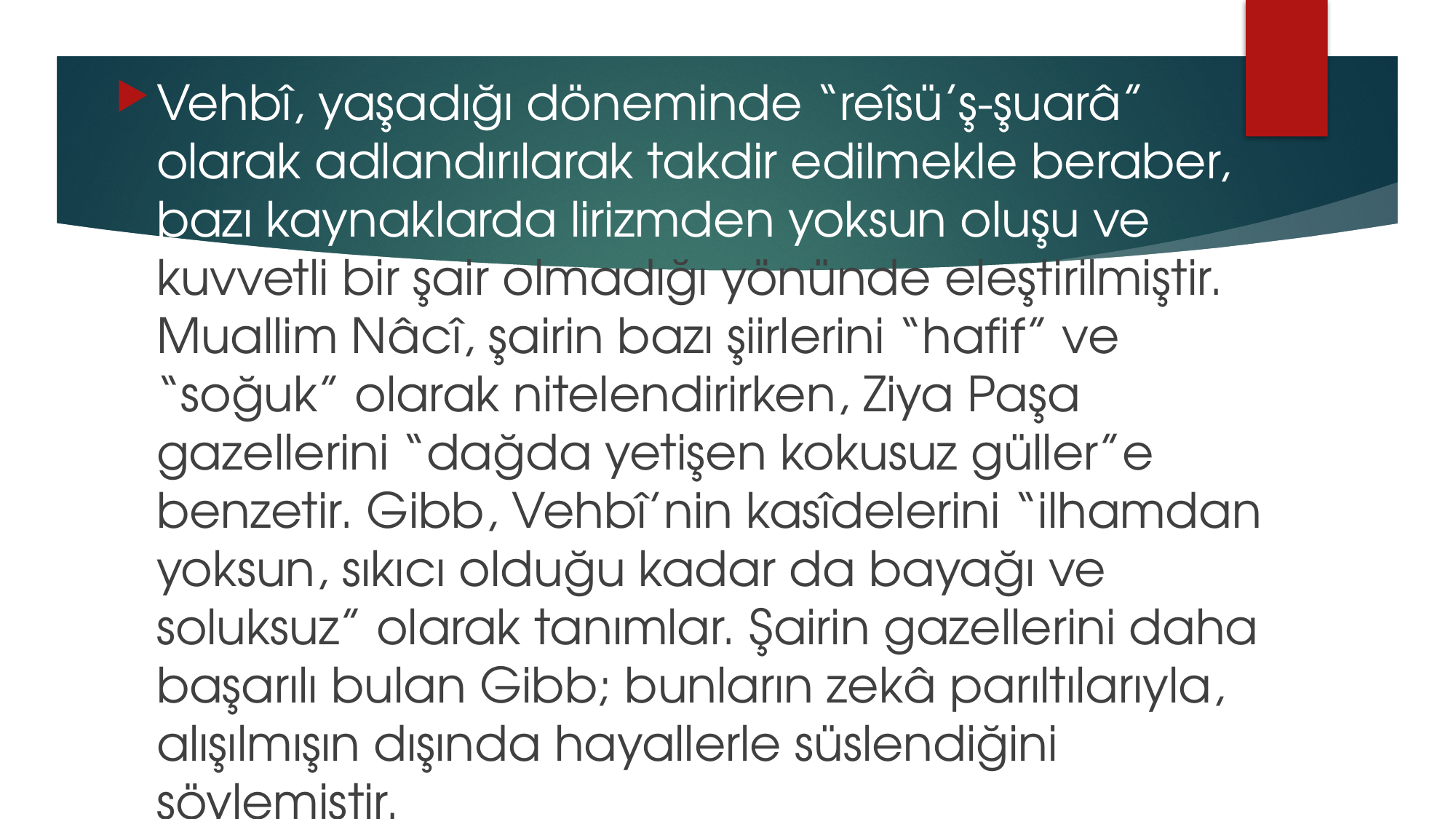

Vehbî, yaşadığı döneminde “reîsü’ş-şuarâ” olarak adlandırılarak takdir edilmekle beraber, bazı kaynaklarda lirizmden yoksun oluşu ve kuvvetli bir şair olmadığı yönünde eleştirilmiştir. Muallim Nâcî, şairin bazı şiirlerini “hafif” ve “soğuk” olarak nitelendirirken, Ziya Paşa gazellerini “dağda yetişen kokusuz güller”e benzetir. Gibb, Vehbî’nin kasîdelerini “ilhamdan yoksun, sıkıcı olduğu kadar da bayağı ve soluksuz” olarak tanımlar. Şairin gazellerini daha başarılı bulan Gibb; bunların zekâ parıltılarıyla, alışılmışın dışında hayallerle süslendiğini söylemiştir.